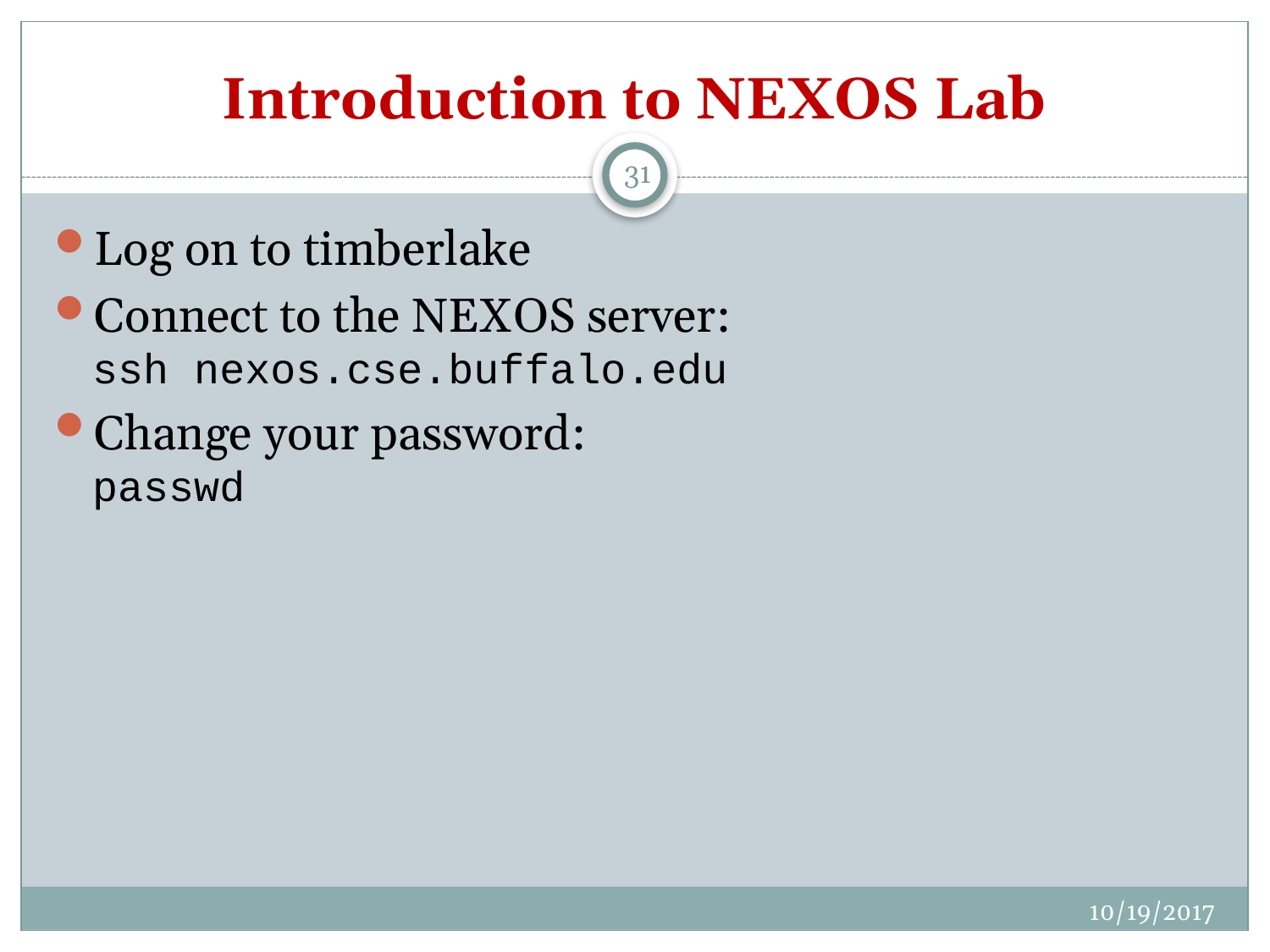

# Introduction to NEXOS Lab
31
Log on to timberlake
Connect to the NEXOS server:
ssh nexos.cse.buffalo.edu
Change your password:
passwd

10/19/2017